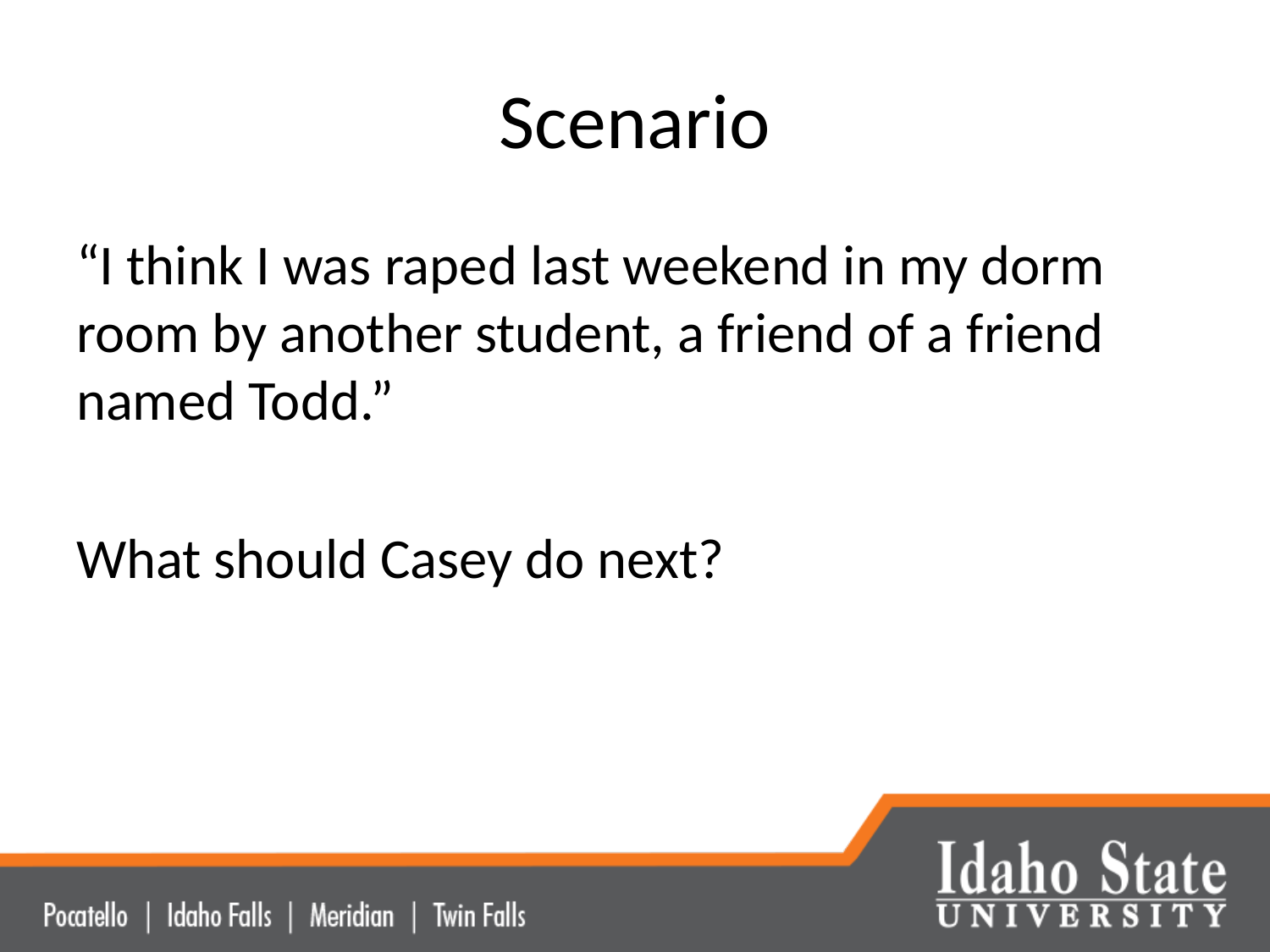

# Scenario
“I think I was raped last weekend in my dorm room by another student, a friend of a friend named Todd.”

What should Casey do next?